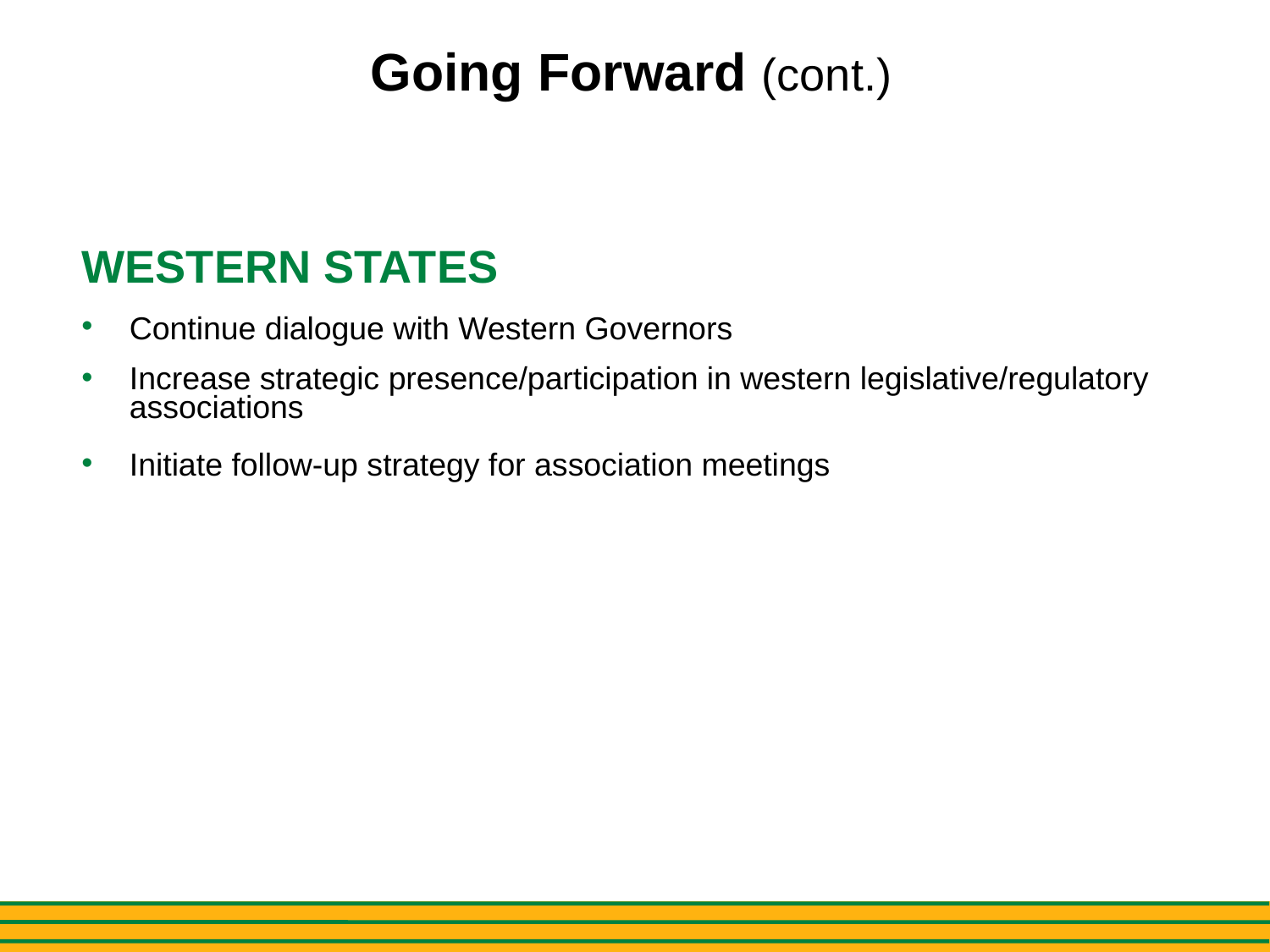

# Going Forward (cont.)
WESTERN STATES

Continue dialogue with Western Governors

Increase strategic presence/participation in western legislative/regulatory associations

Initiate follow-up strategy for association meetings